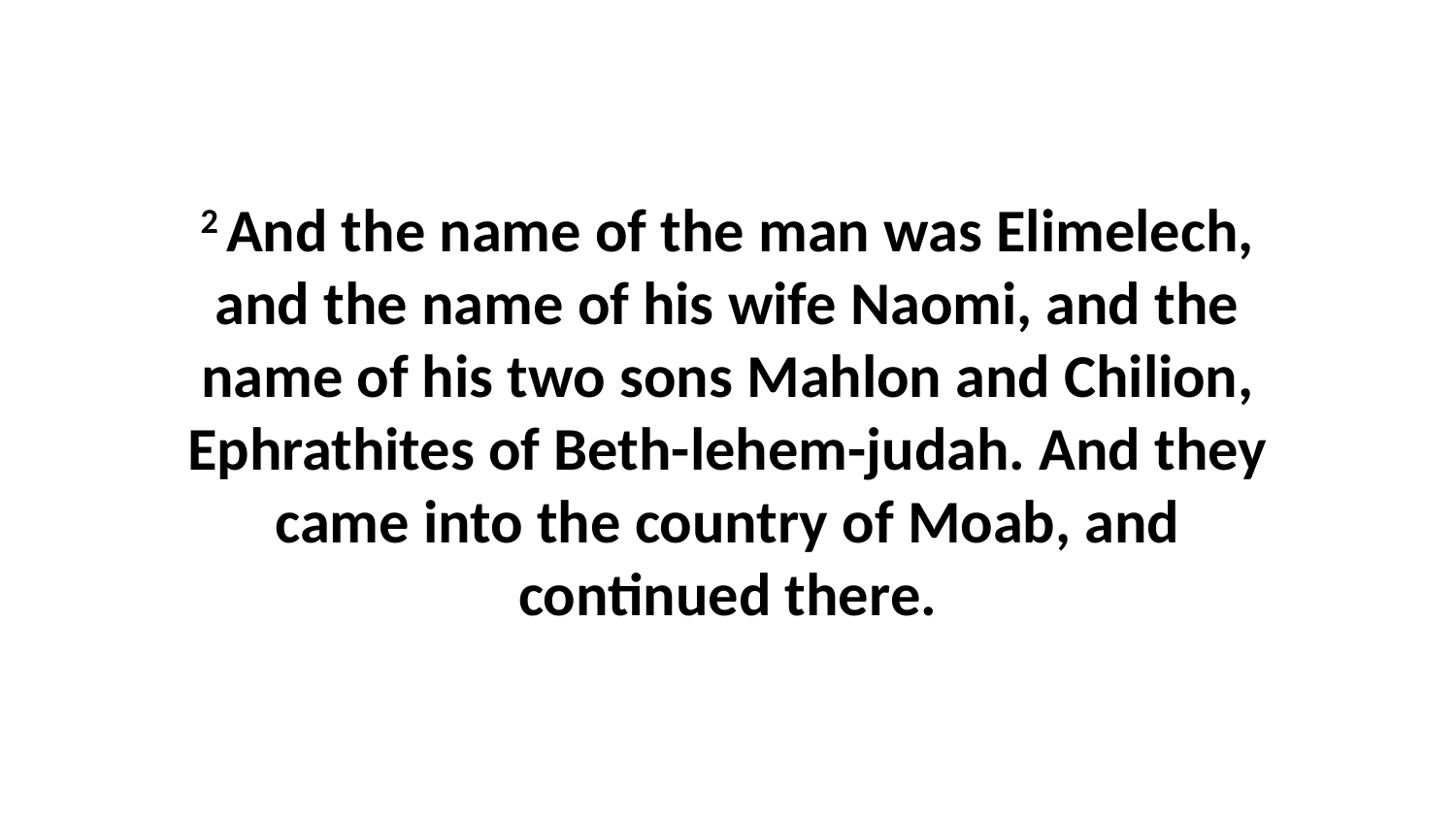

2 And the name of the man was Elimelech, and the name of his wife Naomi, and the name of his two sons Mahlon and Chilion, Ephrathites of Beth-lehem-judah. And they came into the country of Moab, and continued there.